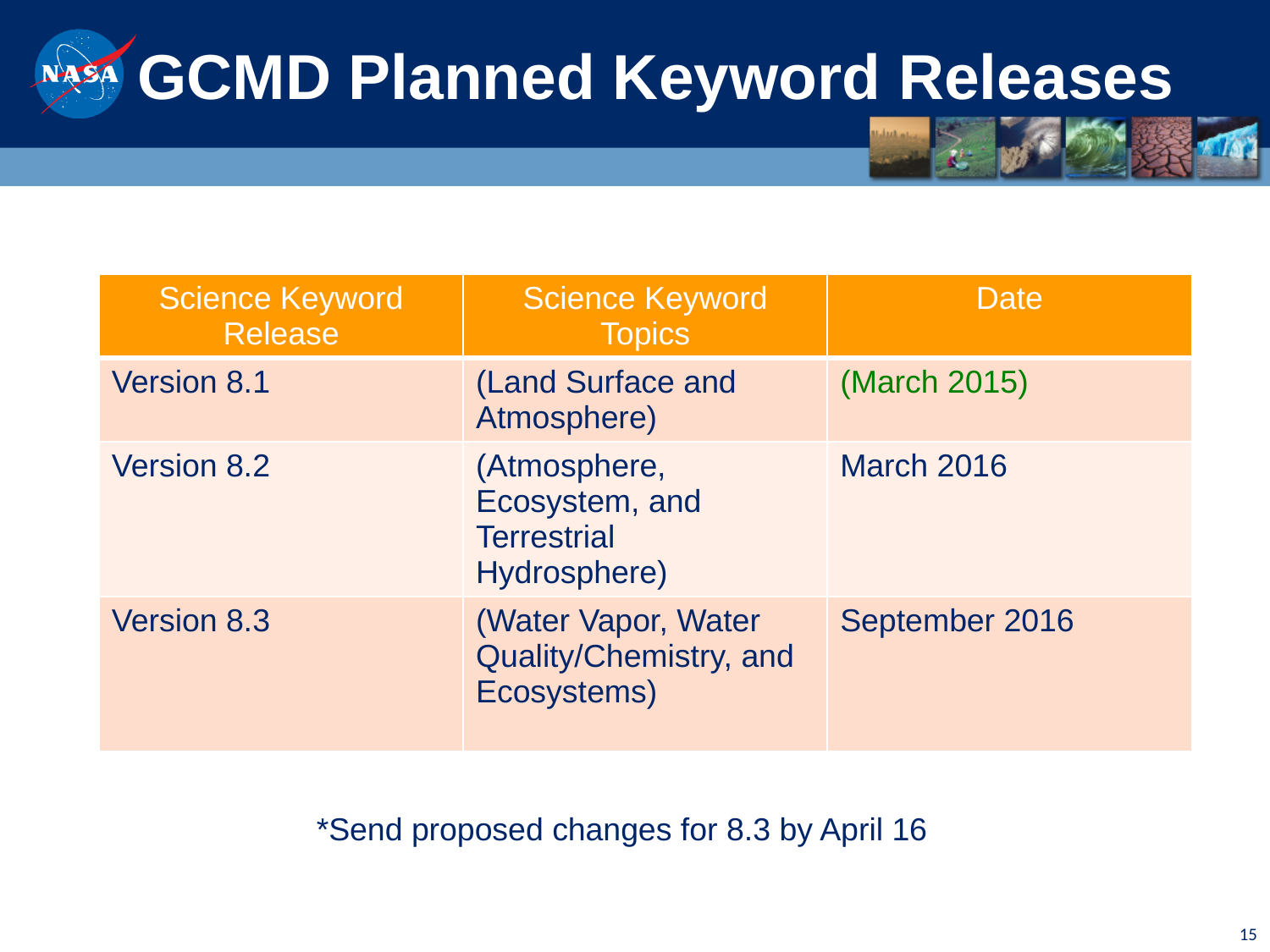

# GCMD Planned Keyword Releases

| Science Keyword Release | Science Keyword Topics | Date |
| --- | --- | --- |
| Version 8.1 | (Land Surface and Atmosphere) | (March 2015) |
| Version 8.2 | (Atmosphere, Ecosystem, and Terrestrial Hydrosphere) | March 2016 |
| Version 8.3 | (Water Vapor, Water Quality/Chemistry, and Ecosystems) | September 2016 |
*Send proposed changes for 8.3 by April 16
15